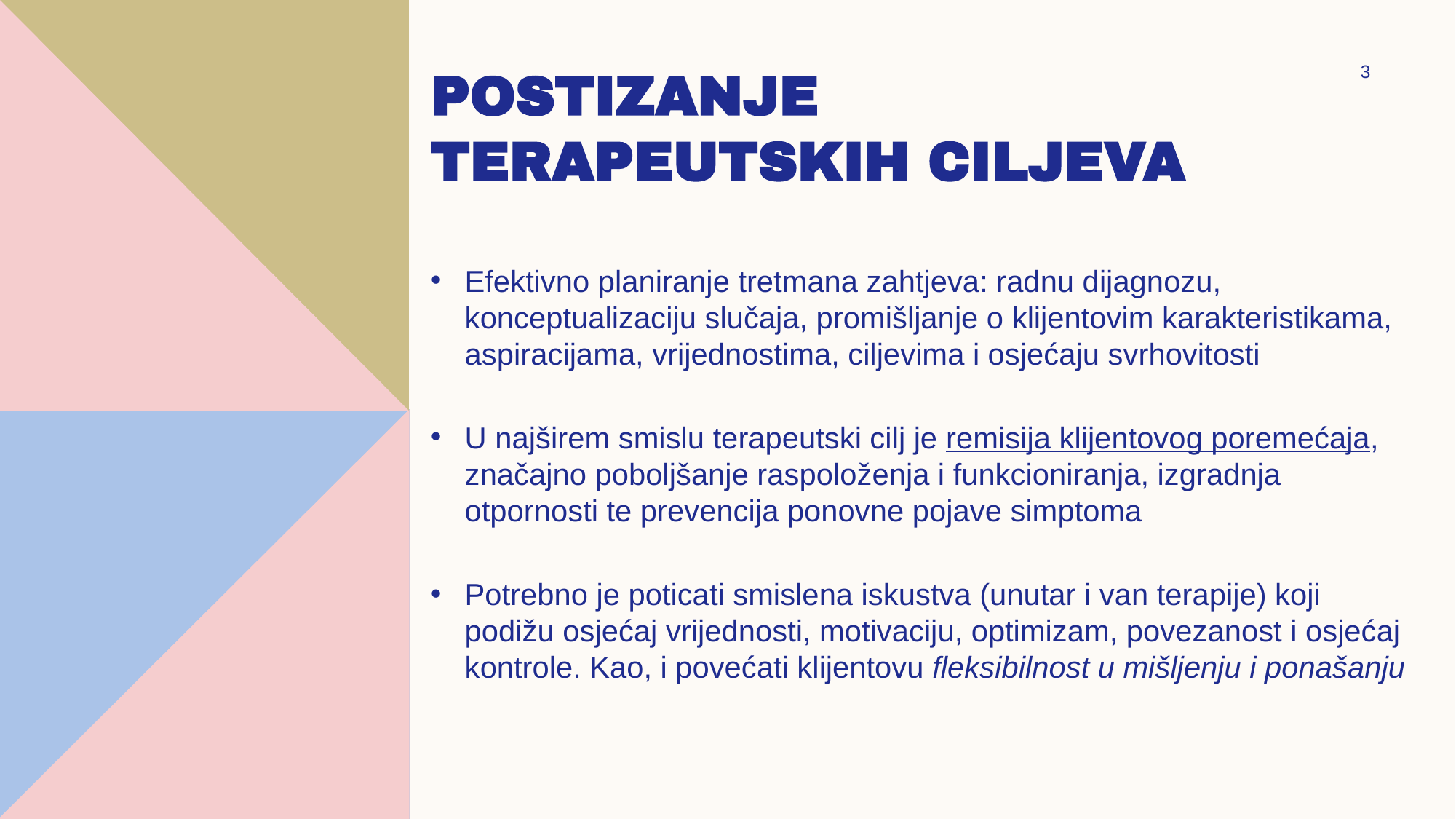

# Postizanje terapeutskih ciljeva
3
Efektivno planiranje tretmana zahtjeva: radnu dijagnozu, konceptualizaciju slučaja, promišljanje o klijentovim karakteristikama,  aspiracijama, vrijednostima, ciljevima i osjećaju svrhovitosti

U najširem smislu terapeutski cilj je remisija klijentovog poremećaja, značajno poboljšanje raspoloženja i funkcioniranja, izgradnja otpornosti te prevencija ponovne pojave simptoma

Potrebno je poticati smislena iskustva (unutar i van terapije) koji podižu osjećaj vrijednosti, motivaciju, optimizam, povezanost i osjećaj kontrole. Kao, i povećati klijentovu fleksibilnost u mišljenju i ponašanju